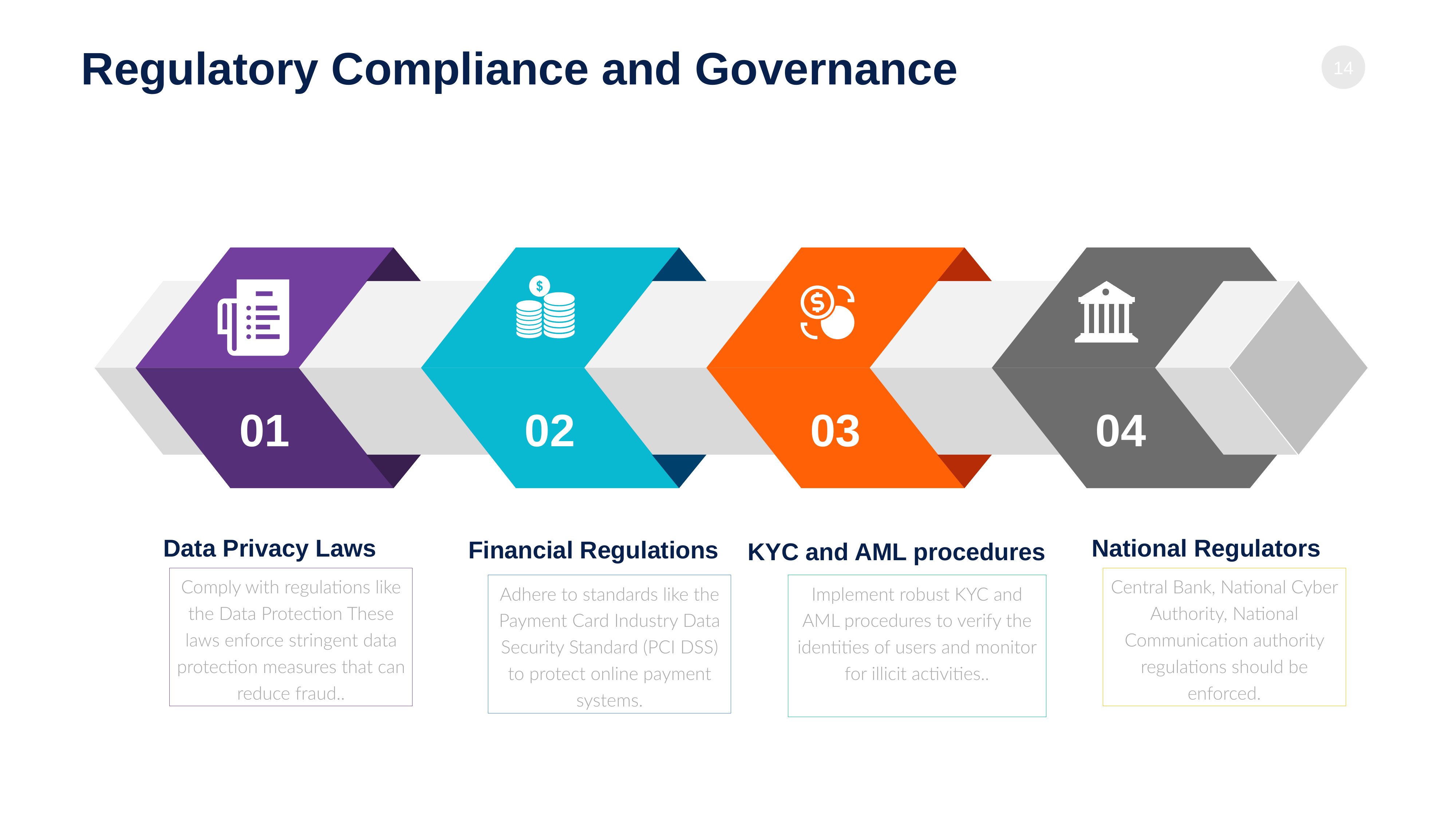

Regulatory Compliance and Governance

01
02
03
04
Data Privacy Laws
National Regulators
Financial Regulations
KYC and AML procedures
Central Bank, National Cyber Authority, National Communication authority regulations should be enforced.
Comply with regulations like the Data Protection These laws enforce stringent data protection measures that can reduce fraud..
Adhere to standards like the Payment Card Industry Data Security Standard (PCI DSS) to protect online payment systems.
Implement robust KYC and AML procedures to verify the identities of users and monitor for illicit activities..